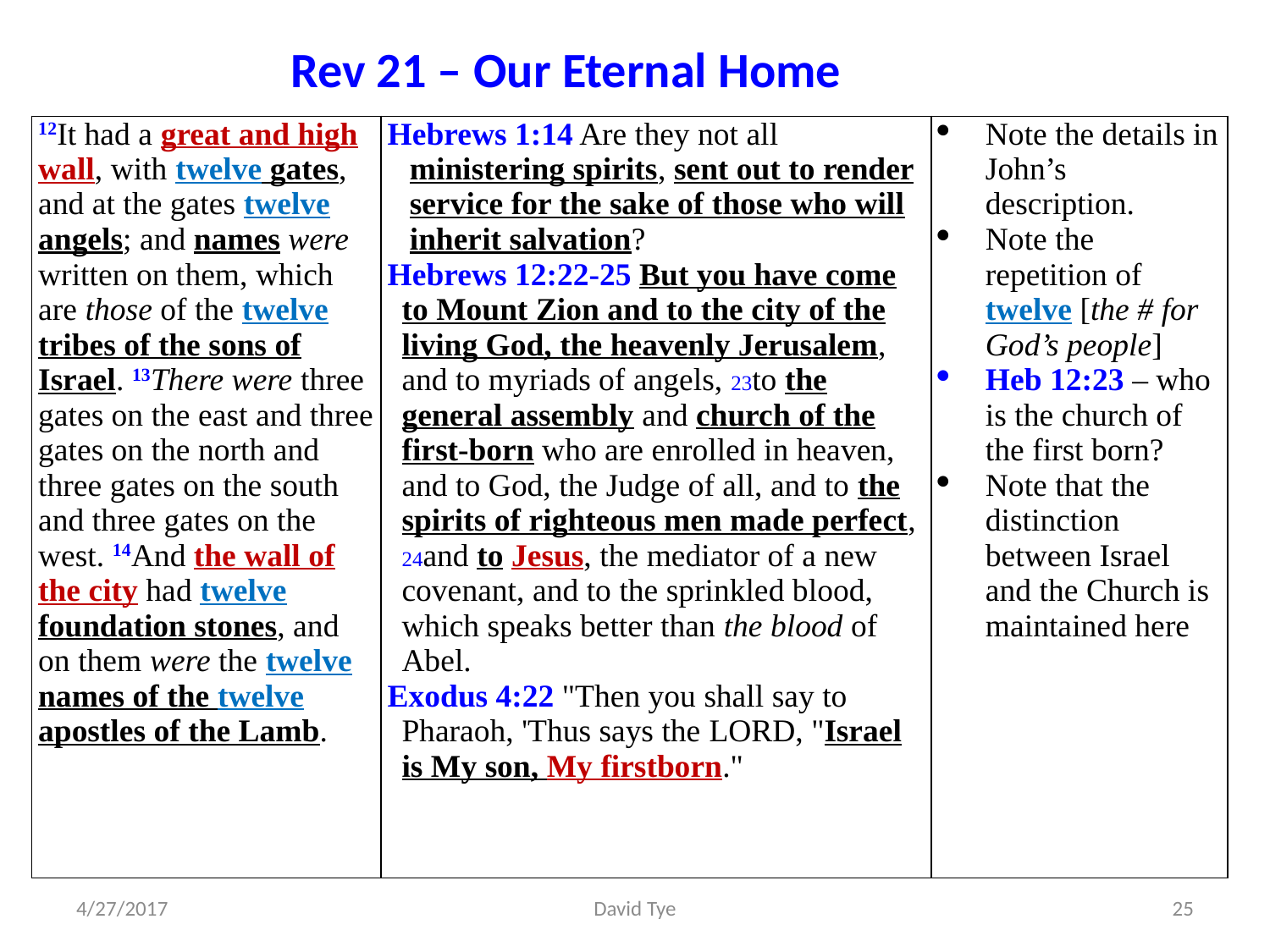

Rev 21 – Our Eternal Home
| 12It had a great and high wall, with twelve gates, and at the gates twelve angels; and names were written on them, which are those of the twelve tribes of the sons of Israel. 13There were three gates on the east and three gates on the north and three gates on the south and three gates on the west. 14And the wall of the city had twelve foundation stones, and on them were the twelve names of the twelve apostles of the Lamb. | Hebrews 1:14 Are they not all ministering spirits, sent out to render service for the sake of those who will inherit salvation? Hebrews 12:22-25 But you have come to Mount Zion and to the city of the living God, the heavenly Jerusalem, and to myriads of angels, 23to the general assembly and church of the first-born who are enrolled in heaven, and to God, the Judge of all, and to the spirits of righteous men made perfect, 24and to Jesus, the mediator of a new covenant, and to the sprinkled blood, which speaks better than the blood of Abel. Exodus 4:22 "Then you shall say to Pharaoh, 'Thus says the LORD, "Israel is My son, My firstborn." | Note the details in John’s description. Note the repetition of twelve [the # for God’s people] Heb 12:23 – who is the church of the first born? Note that the distinction between Israel and the Church is maintained here |
| --- | --- | --- |
4/27/2017
David Tye
25